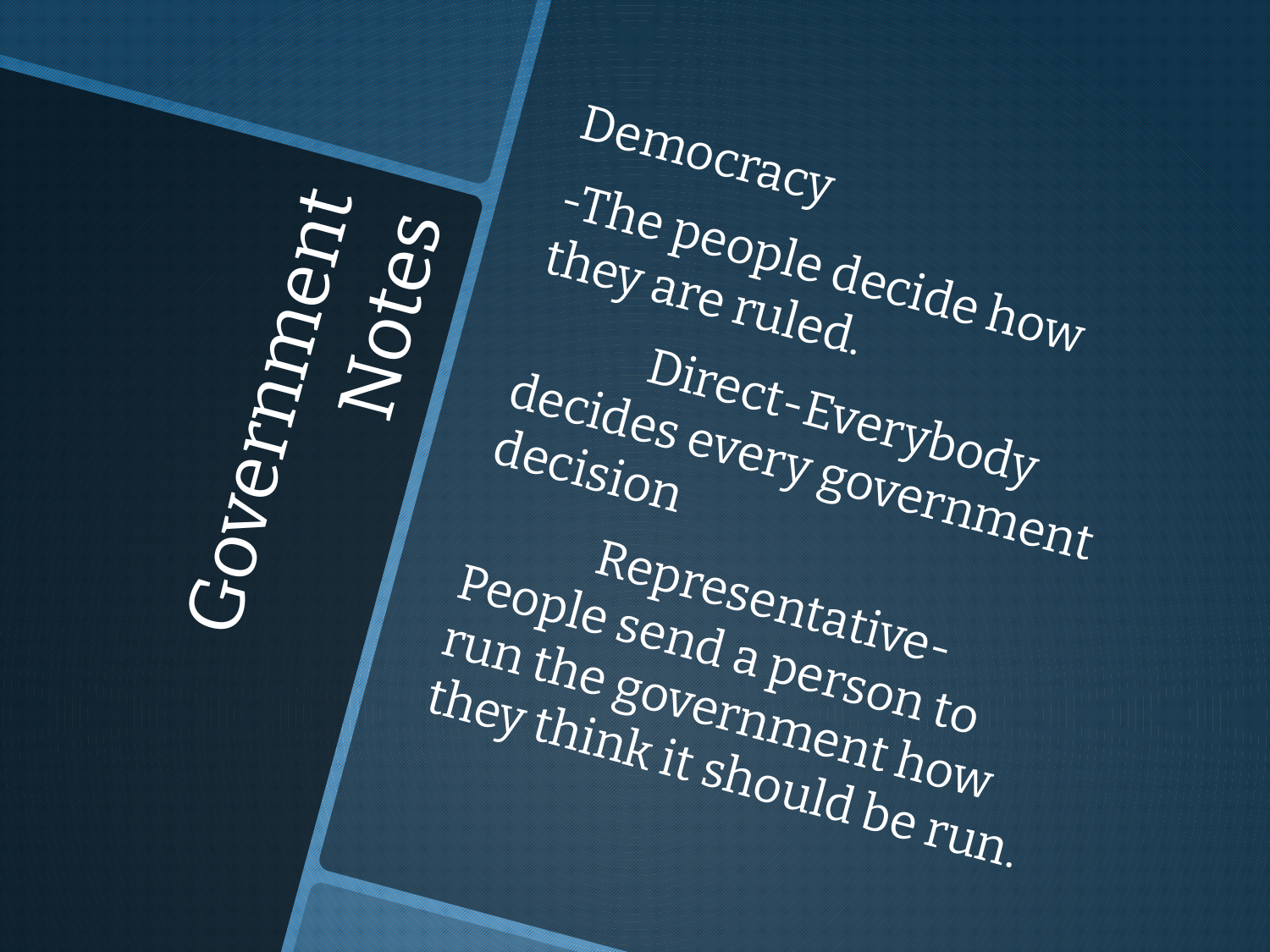

Democracy
-The people decide how they are ruled.
	Direct-Everybody decides every government decision
	Representative- People send a person to run the government how they think it should be run.

# Government Notes